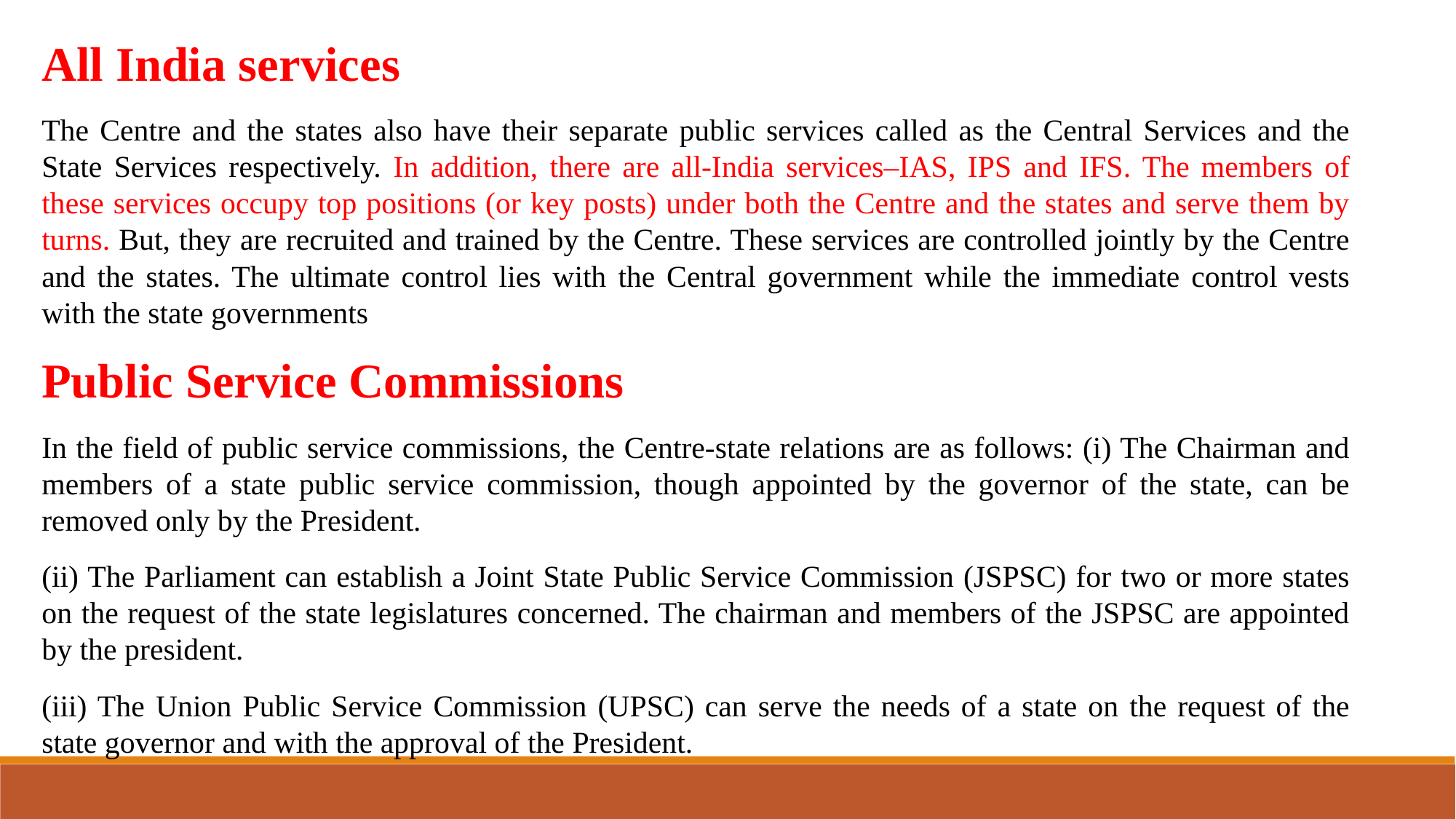

All India services
The Centre and the states also have their separate public services called as the Central Services and the State Services respectively. In addition, there are all-India services–IAS, IPS and IFS. The members of these services occupy top positions (or key posts) under both the Centre and the states and serve them by turns. But, they are recruited and trained by the Centre. These services are controlled jointly by the Centre and the states. The ultimate control lies with the Central government while the immediate control vests with the state governments
Public Service Commissions
In the field of public service commissions, the Centre-state relations are as follows: (i) The Chairman and members of a state public service commission, though appointed by the governor of the state, can be removed only by the President.
(ii) The Parliament can establish a Joint State Public Service Commission (JSPSC) for two or more states on the request of the state legislatures concerned. The chairman and members of the JSPSC are appointed by the president.
(iii) The Union Public Service Commission (UPSC) can serve the needs of a state on the request of the state governor and with the approval of the President.